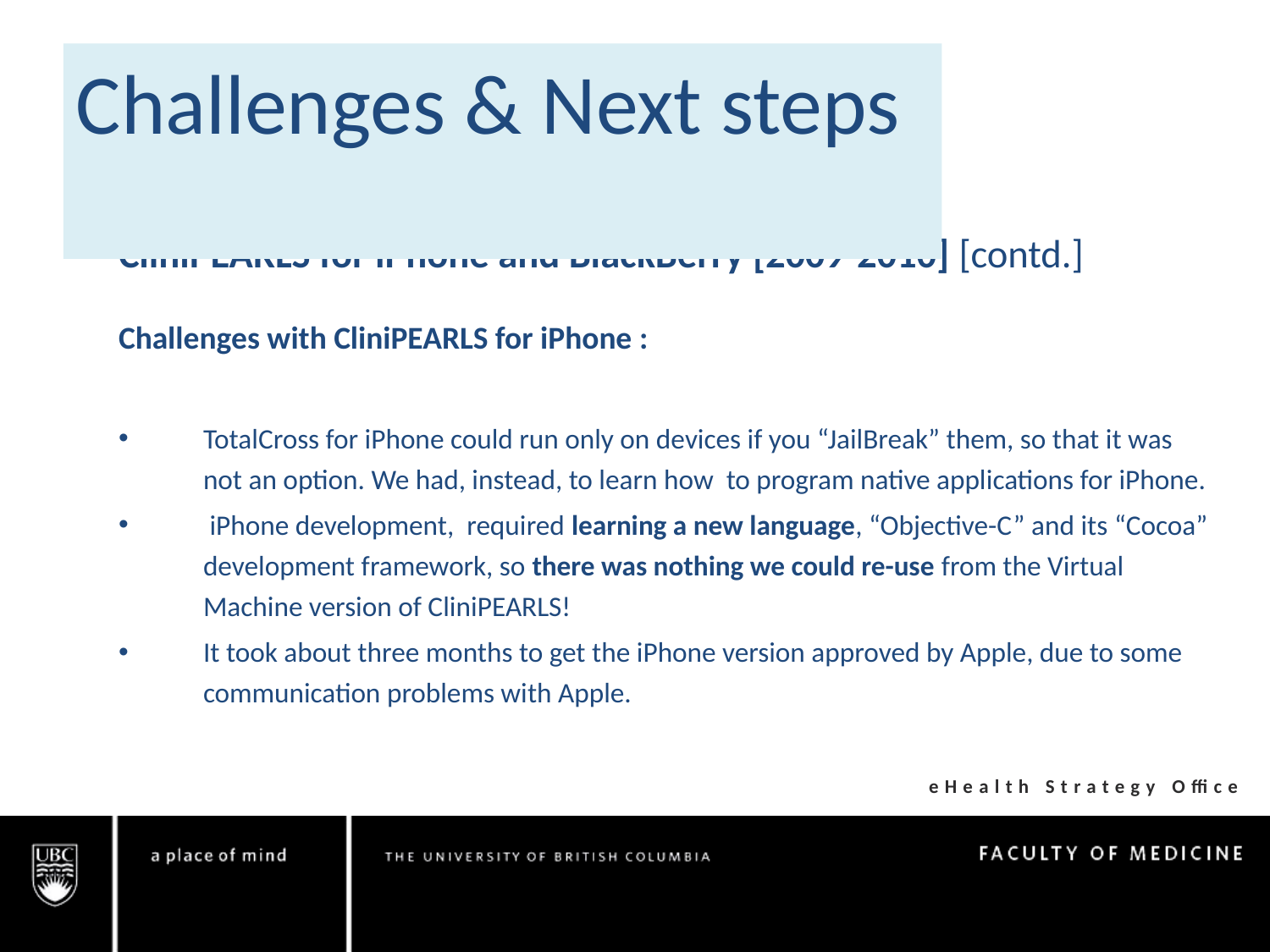

Challenges & Next steps
CliniPEARLS for iPhone and BlackBerry [2009-2010] [contd.]

Challenges with CliniPEARLS for iPhone :

TotalCross for iPhone could run only on devices if you “JailBreak” them, so that it was not an option. We had, instead, to learn how  to program native applications for iPhone.
 iPhone development,  required learning a new language, “Objective-C” and its “Cocoa” development framework, so there was nothing we could re-use from the Virtual Machine version of CliniPEARLS!
It took about three months to get the iPhone version approved by Apple, due to some communication problems with Apple.